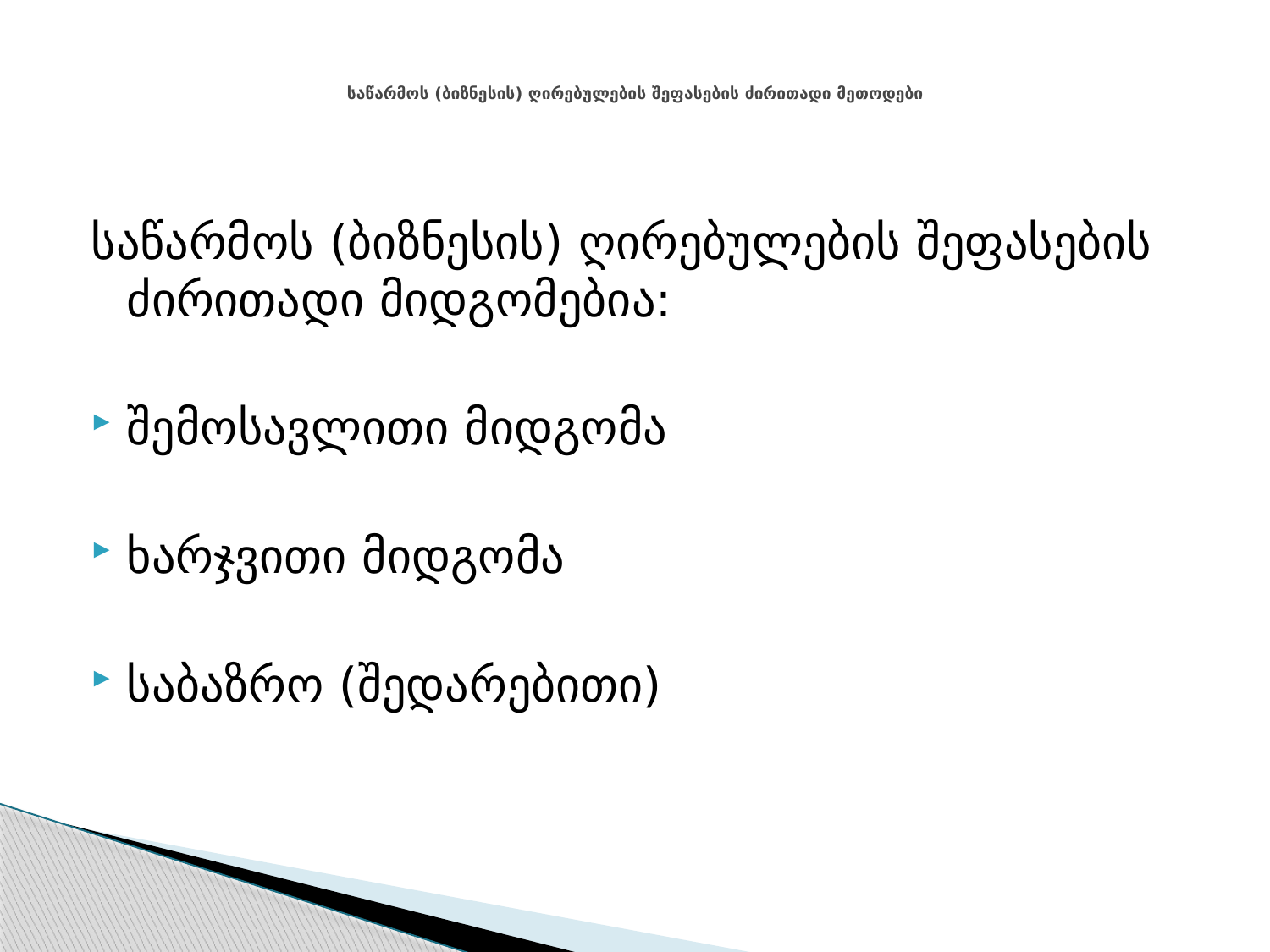

# საწარმოს (ბიზნესის) ღირებულების შეფასების ძირითადი მეთოდები
საწარმოს (ბიზნესის) ღირებულების შეფასების ძირითადი მიდგომებია:

შემოსავლითი მიდგომა

ხარჯვითი მიდგომა

საბაზრო (შედარებითი)